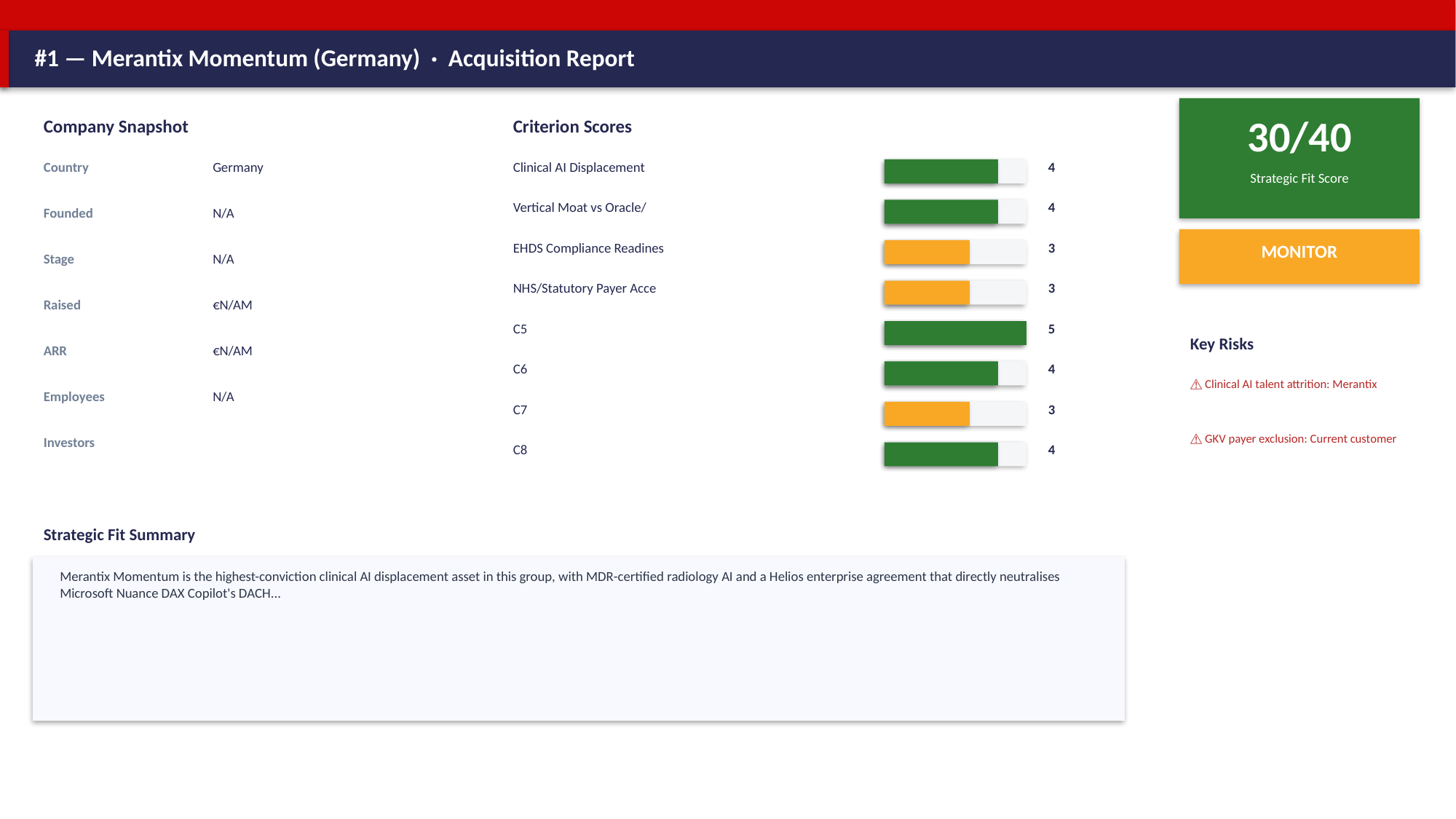

#1 — Merantix Momentum (Germany)  ·  Acquisition Report

30/40
Company Snapshot
Criterion Scores
Country
Germany
Clinical AI Displacement
4

Strategic Fit Score
Vertical Moat vs Oracle/
4
Founded
N/A

EHDS Compliance Readines
3
MONITOR

Stage
N/A
NHS/Statutory Payer Acce
3

Raised
€N/AM
C5
5

Key Risks
ARR
€N/AM
C6
4

⚠ Clinical AI talent attrition: Merantix
Employees
N/A
C7
3

⚠ GKV payer exclusion: Current customer
Investors

C8
4

Strategic Fit Summary

Merantix Momentum is the highest-conviction clinical AI displacement asset in this group, with MDR-certified radiology AI and a Helios enterprise agreement that directly neutralises Microsoft Nuance DAX Copilot's DACH...